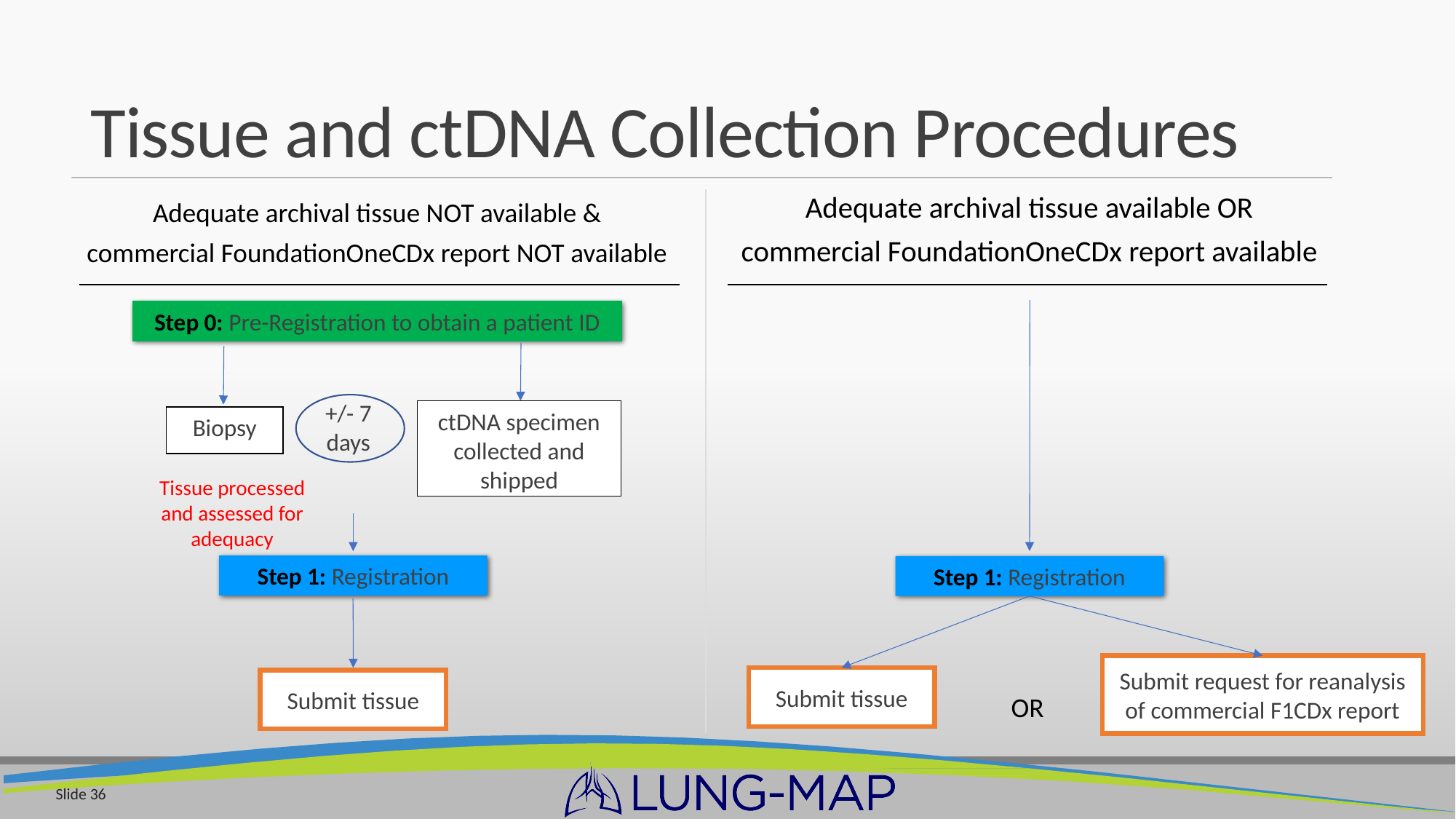

# Tissue and ctDNA Collection Procedures
Adequate archival tissue available OR
commercial FoundationOneCDx report available
Adequate archival tissue NOT available &
commercial FoundationOneCDx report NOT available
Step 0: Pre-Registration to obtain a patient ID
+/- 7 days

ctDNA specimen collected and shipped
Biopsy
Tissue processed and assessed for adequacy
Step 1: Registration
Step 1: Registration
Submit request for reanalysis of commercial F1CDx report
Submit tissue
Submit tissue
OR
Slide 36